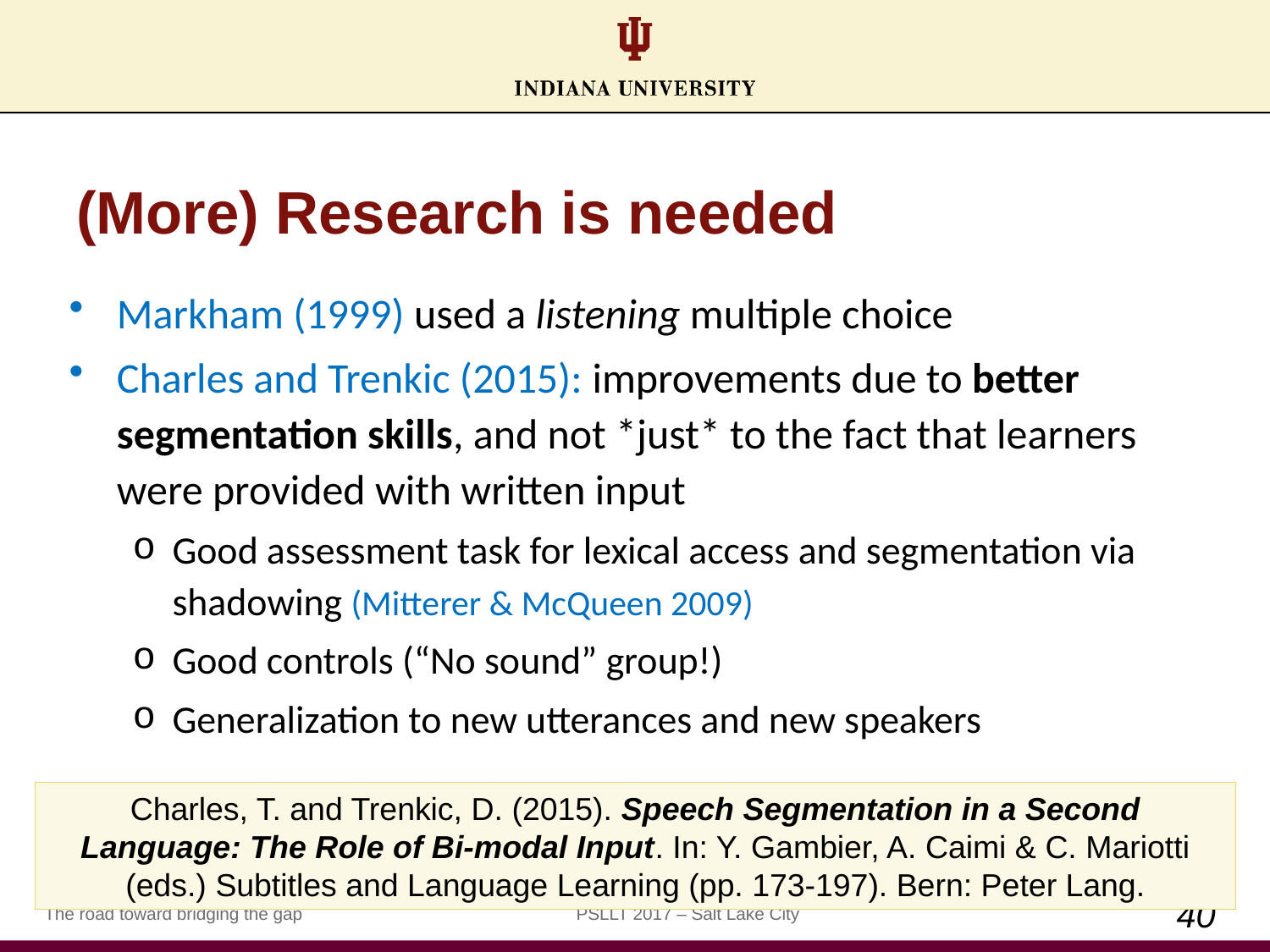

# (More) Research is needed
Markham (1999) used a listening multiple choice
Charles and Trenkic (2015): improvements due to better segmentation skills, and not *just* to the fact that learners were provided with written input
Good assessment task for lexical access and segmentation via shadowing (Mitterer & McQueen 2009)
Good controls (“No sound” group!)
Generalization to new utterances and new speakers
Charles, T. and Trenkic, D. (2015). Speech Segmentation in a Second Language: The Role of Bi-modal Input. In: Y. Gambier, A. Caimi & C. Mariotti (eds.) Subtitles and Language Learning (pp. 173-197). Bern: Peter Lang.